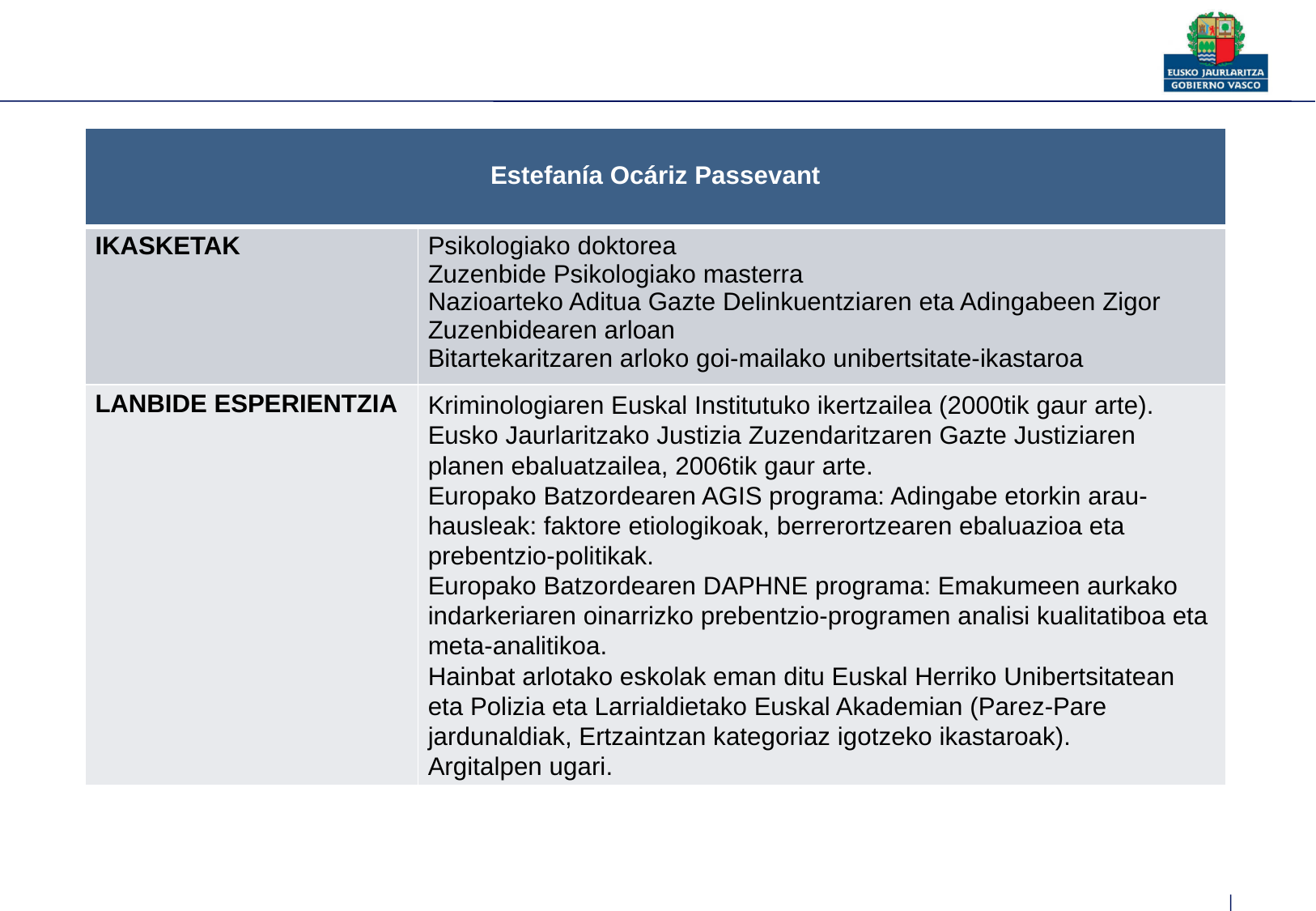

| Estefanía Ocáriz Passevant |  |
| --- | --- |
| IKASKETAK | Psikologiako doktorea Zuzenbide Psikologiako masterra Nazioarteko Aditua Gazte Delinkuentziaren eta Adingabeen Zigor Zuzenbidearen arloan Bitartekaritzaren arloko goi-mailako unibertsitate-ikastaroa |
| LANBIDE ESPERIENTZIA | Kriminologiaren Euskal Institutuko ikertzailea (2000tik gaur arte). Eusko Jaurlaritzako Justizia Zuzendaritzaren Gazte Justiziaren planen ebaluatzailea, 2006tik gaur arte. Europako Batzordearen AGIS programa: Adingabe etorkin arau-hausleak: faktore etiologikoak, berrerortzearen ebaluazioa eta prebentzio-politikak. Europako Batzordearen DAPHNE programa: Emakumeen aurkako indarkeriaren oinarrizko prebentzio-programen analisi kualitatiboa eta meta-analitikoa. Hainbat arlotako eskolak eman ditu Euskal Herriko Unibertsitatean eta Polizia eta Larrialdietako Euskal Akademian (Parez-Pare jardunaldiak, Ertzaintzan kategoriaz igotzeko ikastaroak). Argitalpen ugari. |